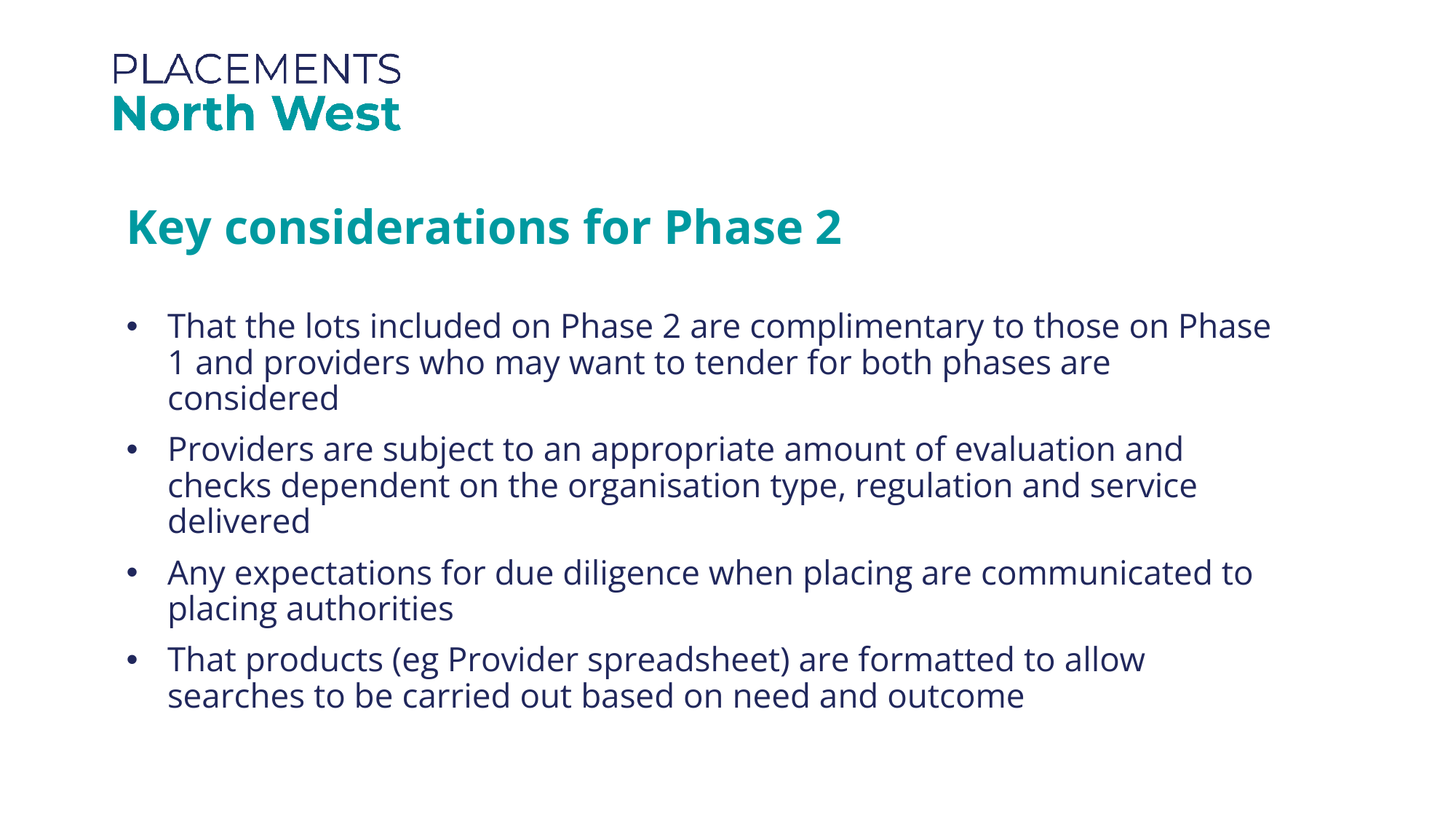

Key considerations for Phase 2
That the lots included on Phase 2 are complimentary to those on Phase 1 and providers who may want to tender for both phases are considered
Providers are subject to an appropriate amount of evaluation and checks dependent on the organisation type, regulation and service delivered
Any expectations for due diligence when placing are communicated to placing authorities
That products (eg Provider spreadsheet) are formatted to allow searches to be carried out based on need and outcome